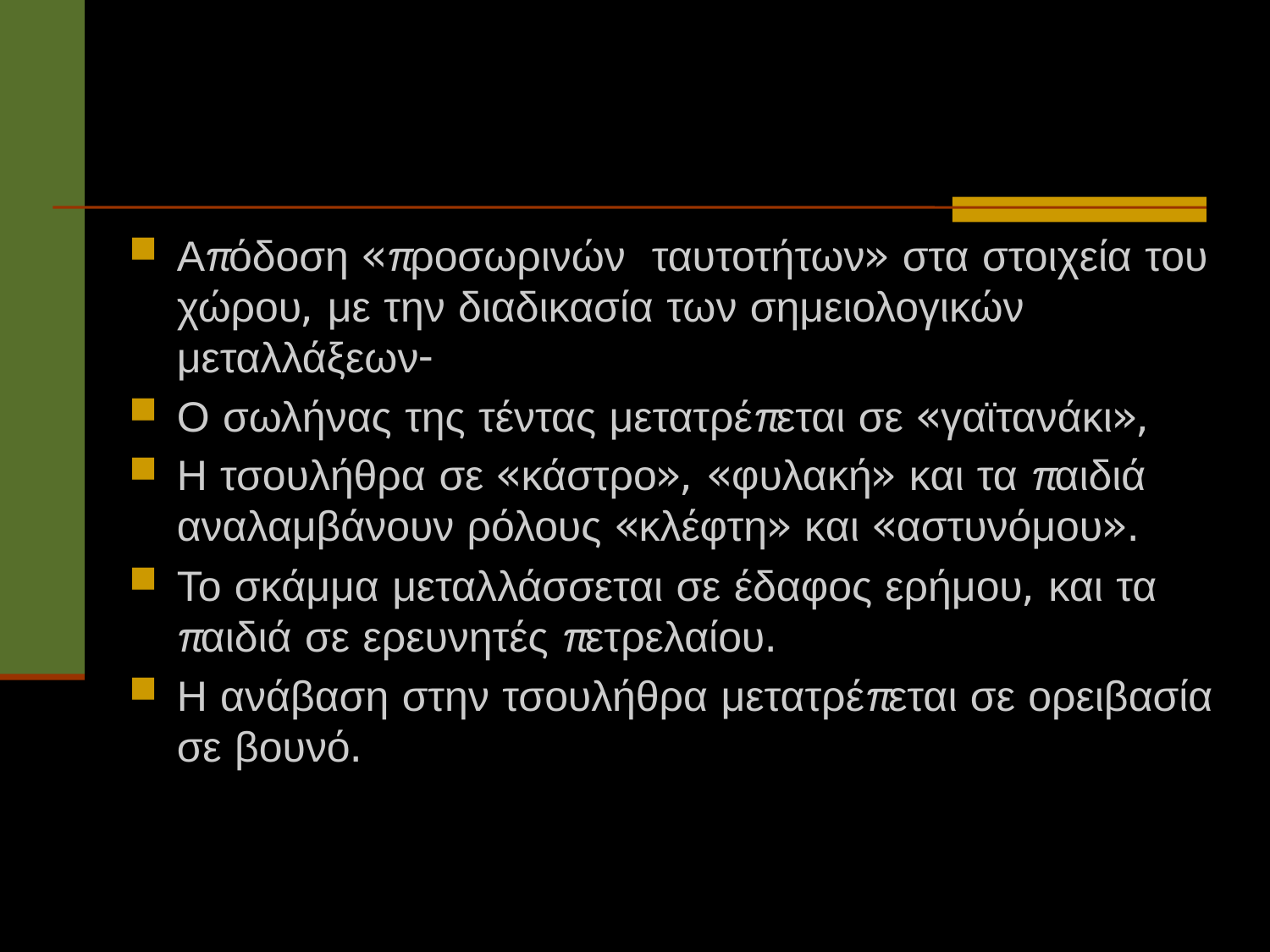

#
Απόδοση «προσωρινών  ταυτοτήτων» στα στοιχεία του χώρου, με την διαδικασία των σημειολογικών μεταλλάξεων-
Ο σωλήνας της τέντας μετατρέπεται σε «γαϊτανάκι»,
Η τσουλήθρα σε «κάστρο», «φυλακή» και τα παιδιά αναλαμβάνουν ρόλους «κλέφτη» και «αστυνόμου».
Το σκάμμα μεταλλάσσεται σε έδαφος ερήμου, και τα παιδιά σε ερευνητές πετρελαίου.
Η ανάβαση στην τσουλήθρα μετατρέπεται σε ορειβασία σε βουνό.